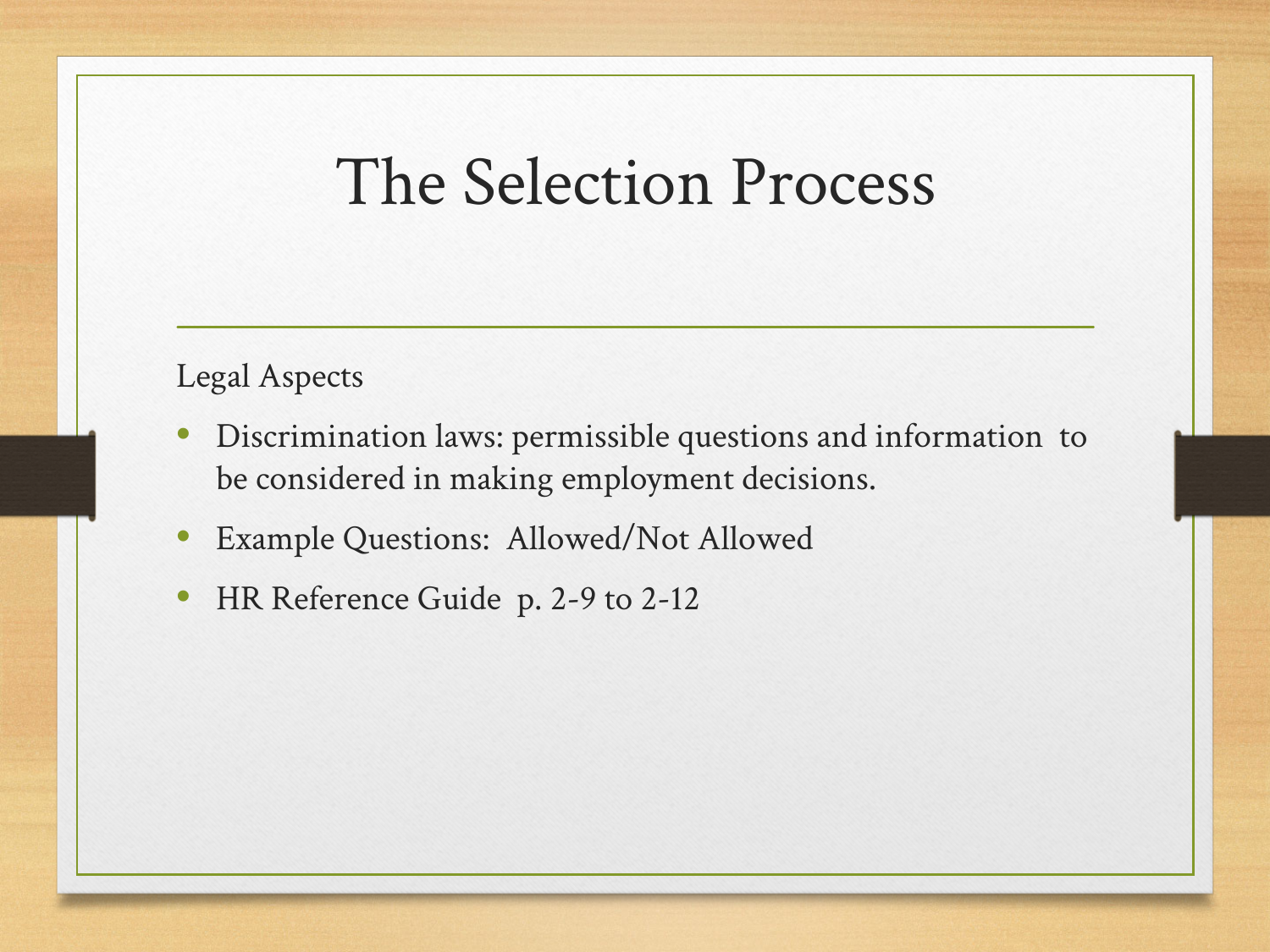

# The Selection Process

Legal Aspects
Discrimination laws: permissible questions and information  to be considered in making employment decisions.
Example Questions:  Allowed/Not Allowed
HR Reference Guide  p. 2-9 to 2-12